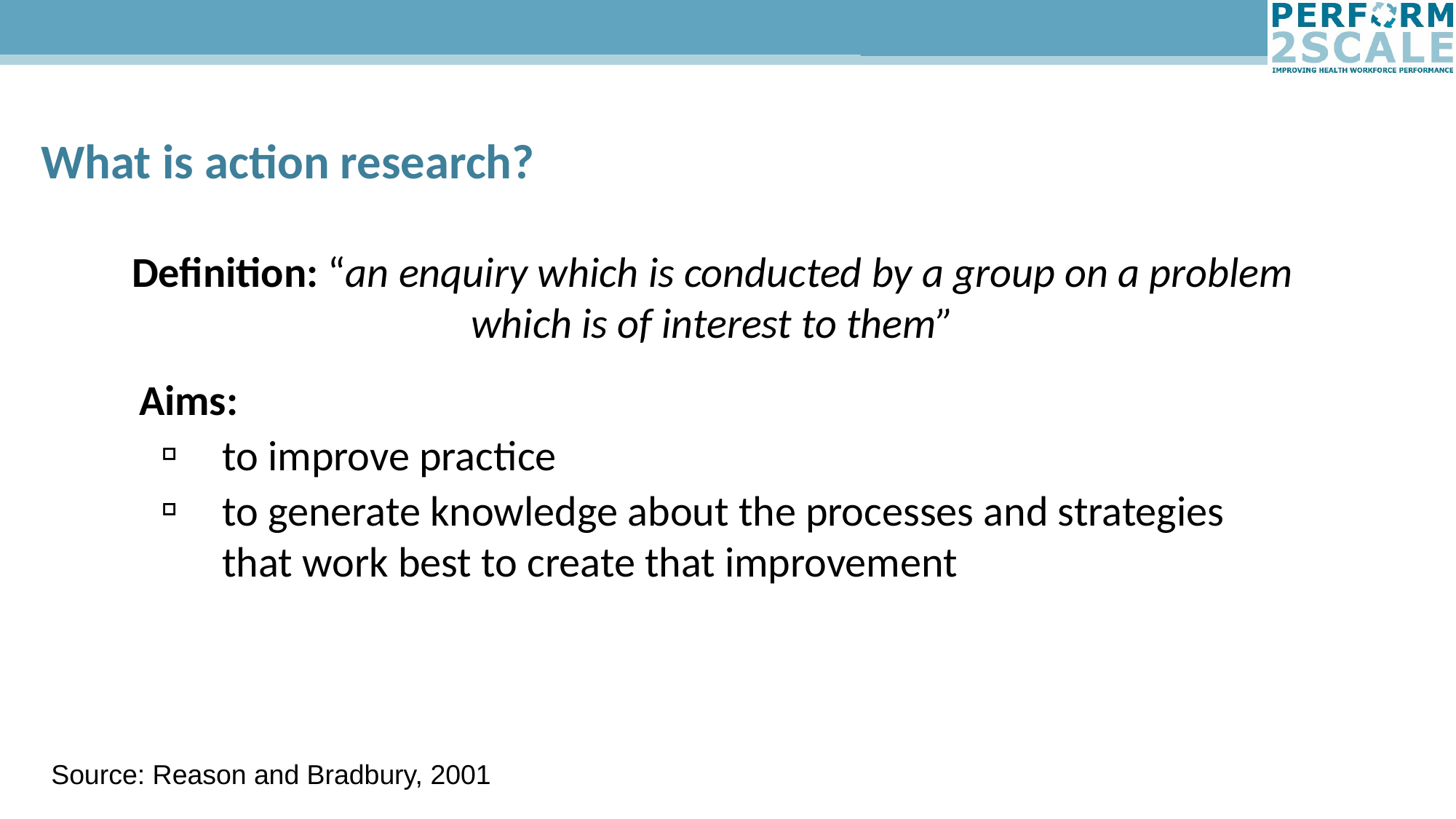

# What is action research?
Definition: “an enquiry which is conducted by a group on a problem which is of interest to them”
Aims:
to improve practice
to generate knowledge about the processes and strategies that work best to create that improvement
Source: Reason and Bradbury, 2001